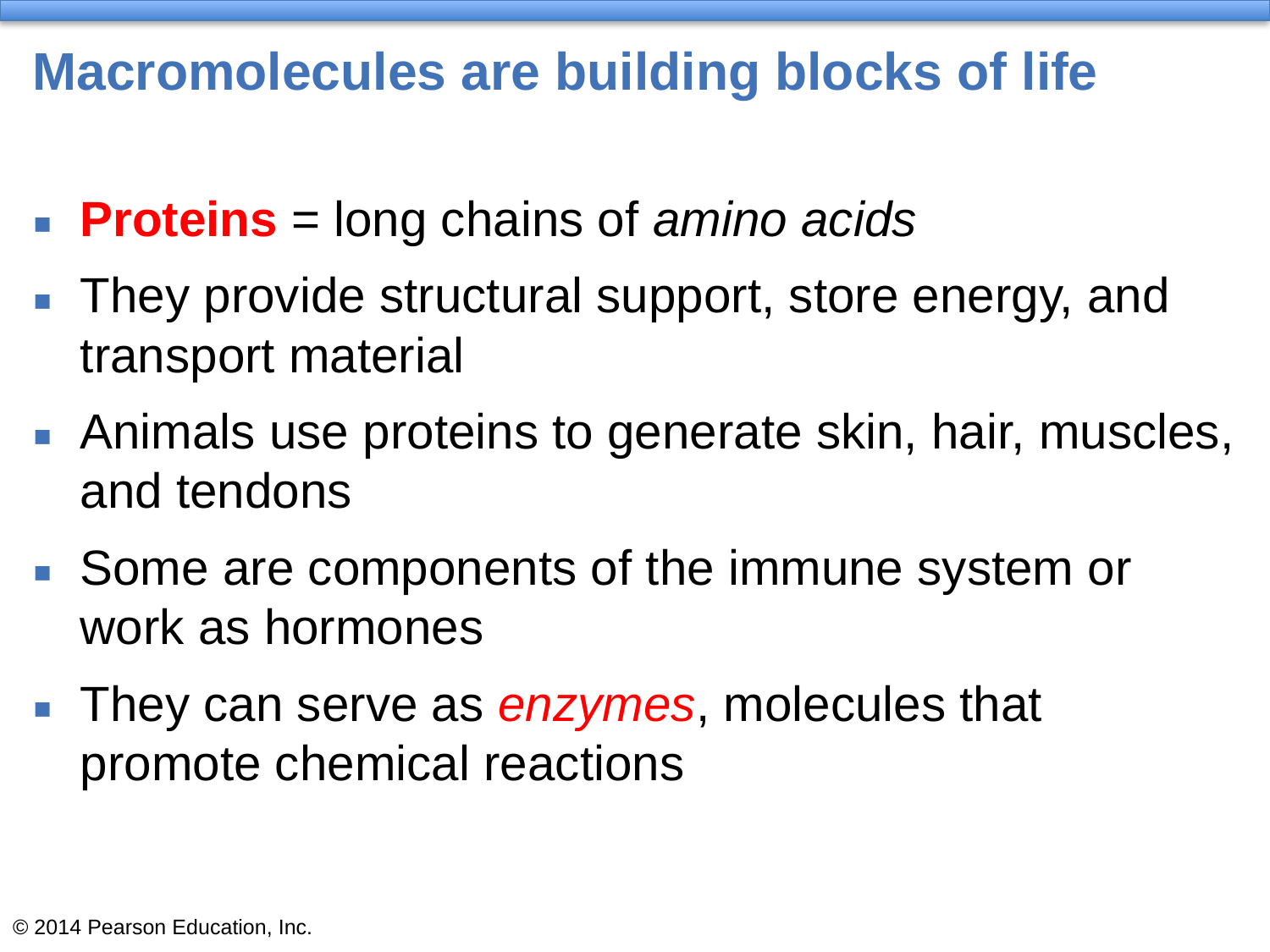

# Macromolecules are building blocks of life
Proteins = long chains of amino acids
They provide structural support, store energy, and transport material
Animals use proteins to generate skin, hair, muscles, and tendons
Some are components of the immune system or work as hormones
They can serve as enzymes, molecules that promote chemical reactions
© 2014 Pearson Education, Inc.